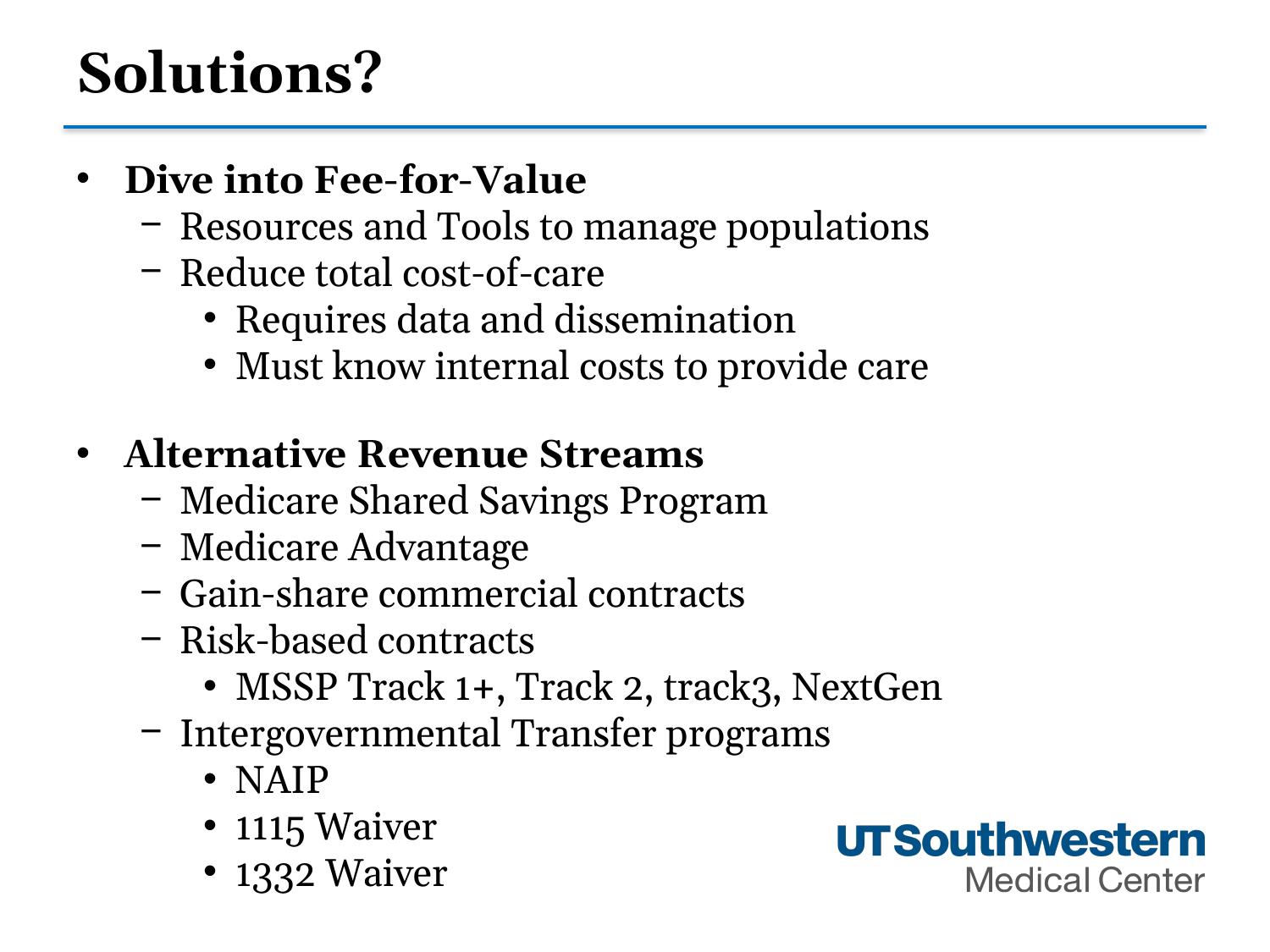

# Solutions?
Dive into Fee-for-Value
Resources and Tools to manage populations
Reduce total cost-of-care
Requires data and dissemination
Must know internal costs to provide care

Alternative Revenue Streams
Medicare Shared Savings Program
Medicare Advantage
Gain-share commercial contracts
Risk-based contracts
MSSP Track 1+, Track 2, track3, NextGen
Intergovernmental Transfer programs
NAIP
1115 Waiver
1332 Waiver